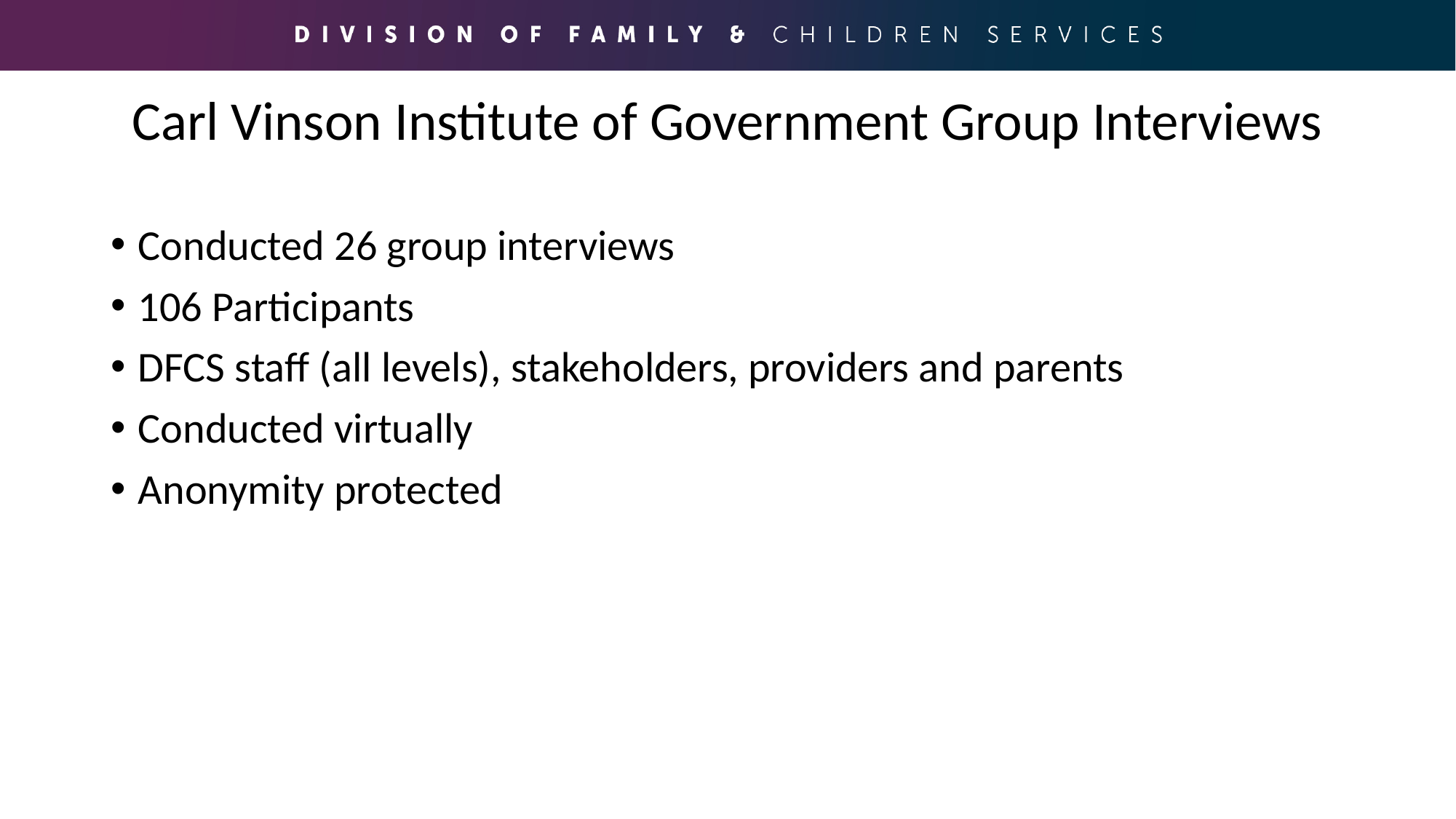

# Carl Vinson Institute of Government Group Interviews
Conducted 26 group interviews
106 Participants
DFCS staff (all levels), stakeholders, providers and parents
Conducted virtually
Anonymity protected